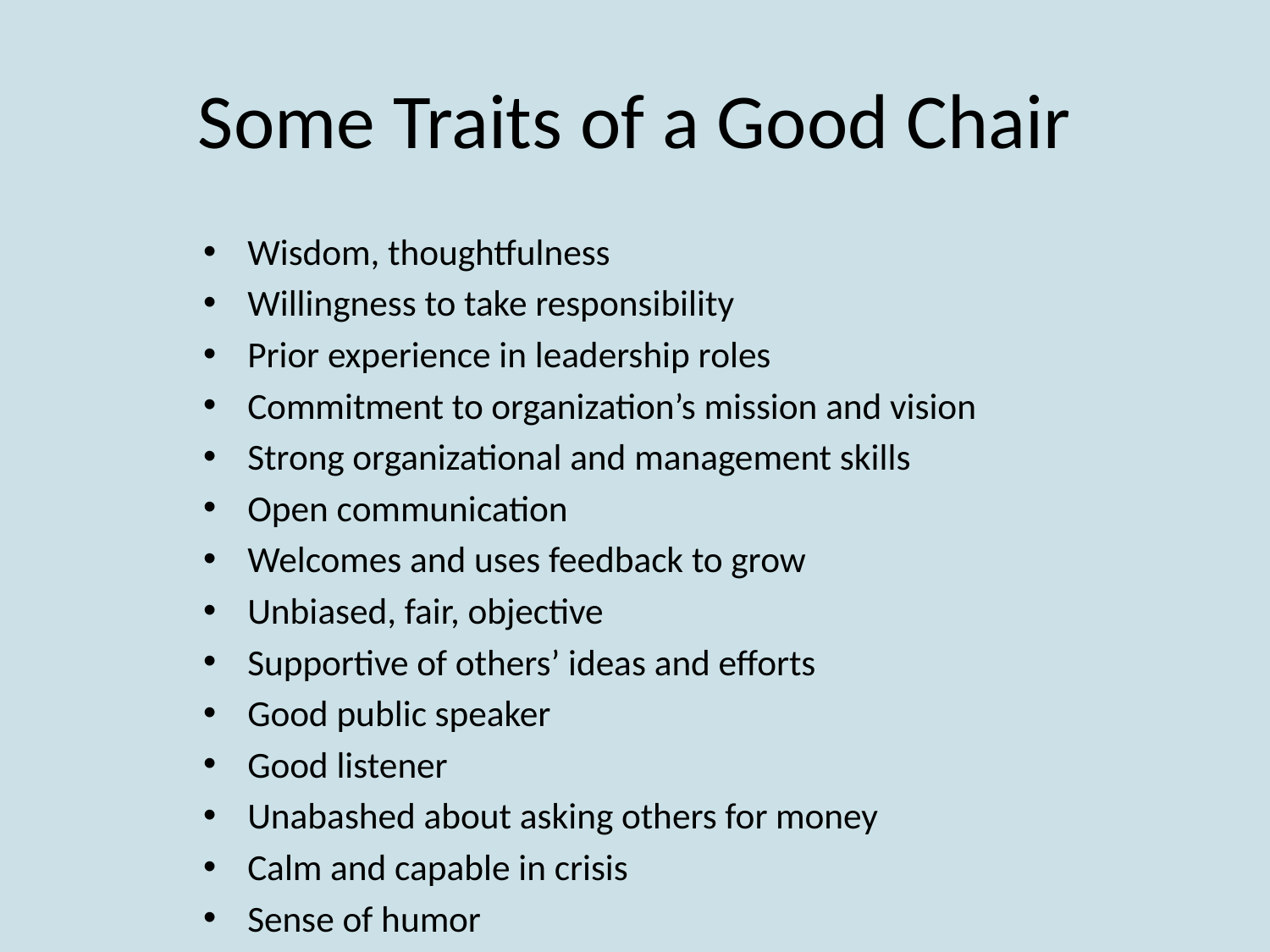

# Some Traits of a Good Chair
Wisdom, thoughtfulness
Willingness to take responsibility
Prior experience in leadership roles
Commitment to organization’s mission and vision
Strong organizational and management skills
Open communication
Welcomes and uses feedback to grow
Unbiased, fair, objective
Supportive of others’ ideas and efforts
Good public speaker
Good listener
Unabashed about asking others for money
Calm and capable in crisis
Sense of humor